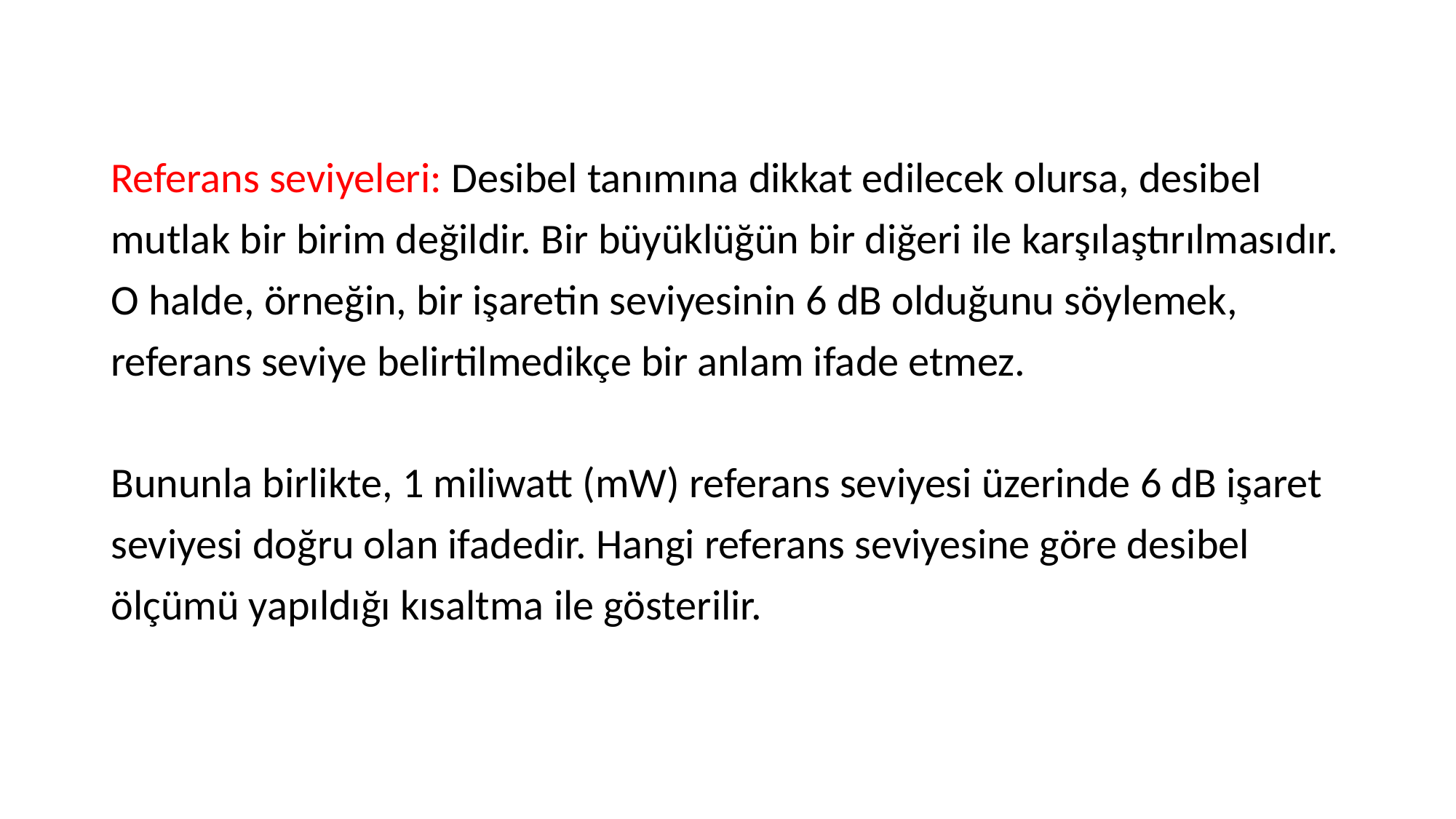

Referans seviyeleri: Desibel tanımına dikkat edilecek olursa, desibel
mutlak bir birim değildir. Bir büyüklüğün bir diğeri ile karşılaştırılmasıdır.
O halde, örneğin, bir işaretin seviyesinin 6 dB olduğunu söylemek,
referans seviye belirtilmedikçe bir anlam ifade etmez.

Bununla birlikte, 1 miliwatt (mW) referans seviyesi üzerinde 6 dB işaret
seviyesi doğru olan ifadedir. Hangi referans seviyesine göre desibel
ölçümü yapıldığı kısaltma ile gösterilir.